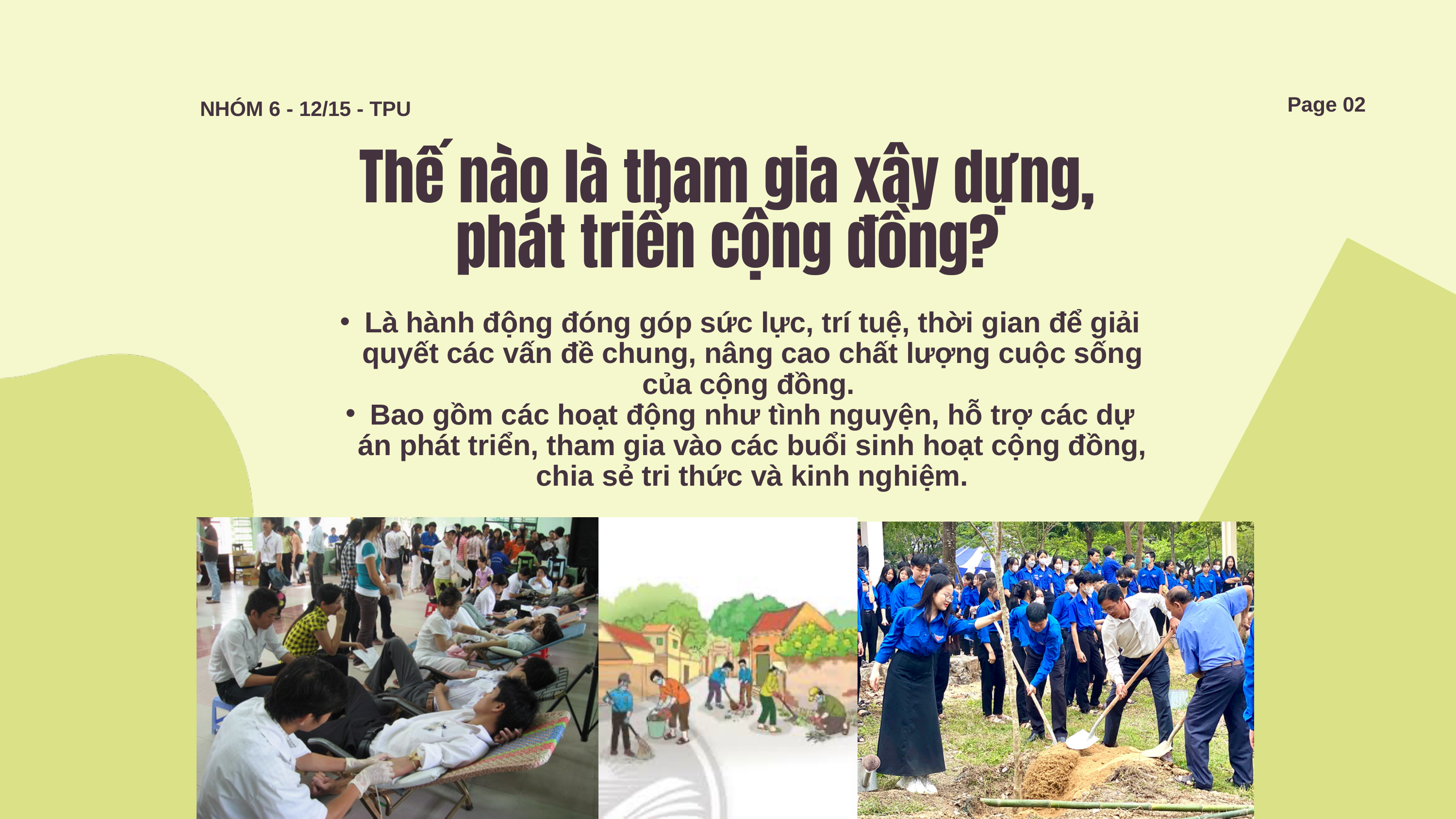

Page 02
NHÓM 6 - 12/15 - TPU
Thế nào là tham gia xây dựng, phát triển cộng đồng?
Là hành động đóng góp sức lực, trí tuệ, thời gian để giải quyết các vấn đề chung, nâng cao chất lượng cuộc sống của cộng đồng.
Bao gồm các hoạt động như tình nguyện, hỗ trợ các dự án phát triển, tham gia vào các buổi sinh hoạt cộng đồng, chia sẻ tri thức và kinh nghiệm.